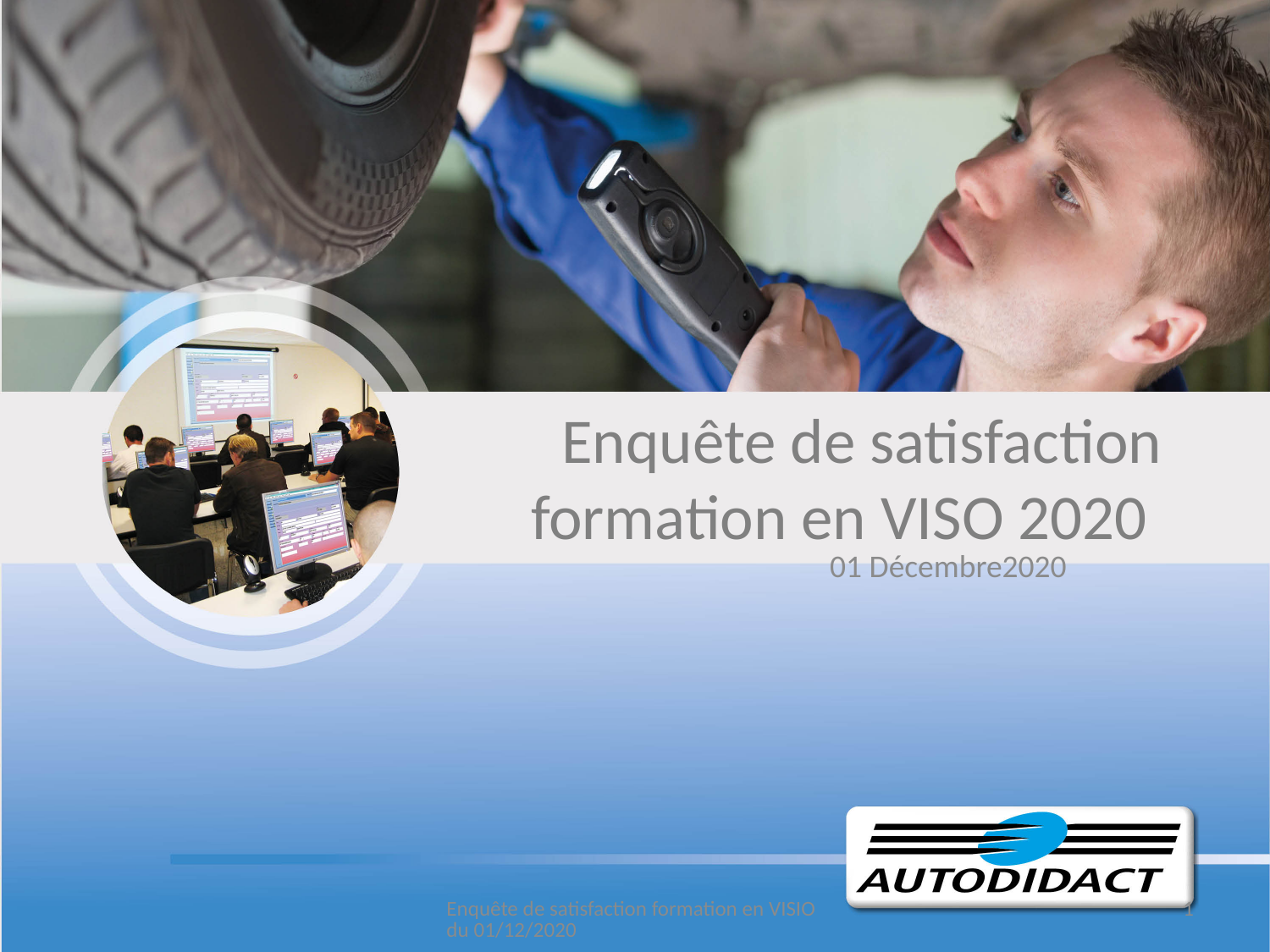

# Enquête de satisfaction formation en VISO 2020
01 Décembre2020

Enquête de satisfaction formation en VISIO du 01/12/2020
1